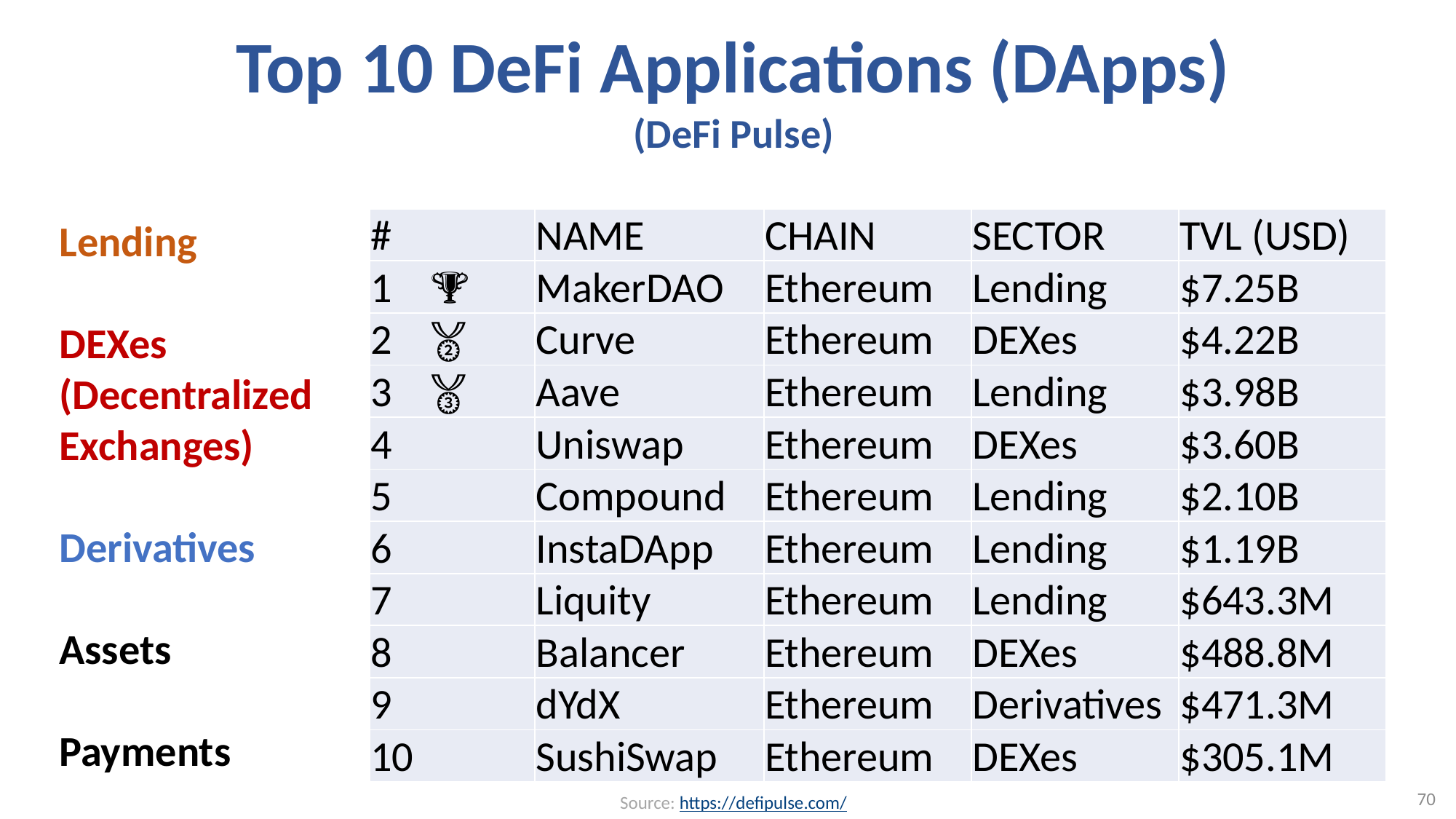

# Top 10 DeFi Applications (DApps) (DeFi Pulse)

| # | NAME | CHAIN | SECTOR | TVL (USD) |
| --- | --- | --- | --- | --- |
| 1    🏆 | MakerDAO | Ethereum | Lending | $7.25B |
| 2    🥈 | Curve | Ethereum | DEXes | $4.22B |
| 3    🥉 | Aave | Ethereum | Lending | $3.98B |
| 4 | Uniswap | Ethereum | DEXes | $3.60B |
| 5 | Compound | Ethereum | Lending | $2.10B |
| 6 | InstaDApp | Ethereum | Lending | $1.19B |
| 7 | Liquity | Ethereum | Lending | $643.3M |
| 8 | Balancer | Ethereum | DEXes | $488.8M |
| 9 | dYdX | Ethereum | Derivatives | $471.3M |
| 10 | SushiSwap | Ethereum | DEXes | $305.1M |
Lending

DEXes (Decentralized Exchanges)

Derivatives

Assets

Payments
70
Source: https://defipulse.com/